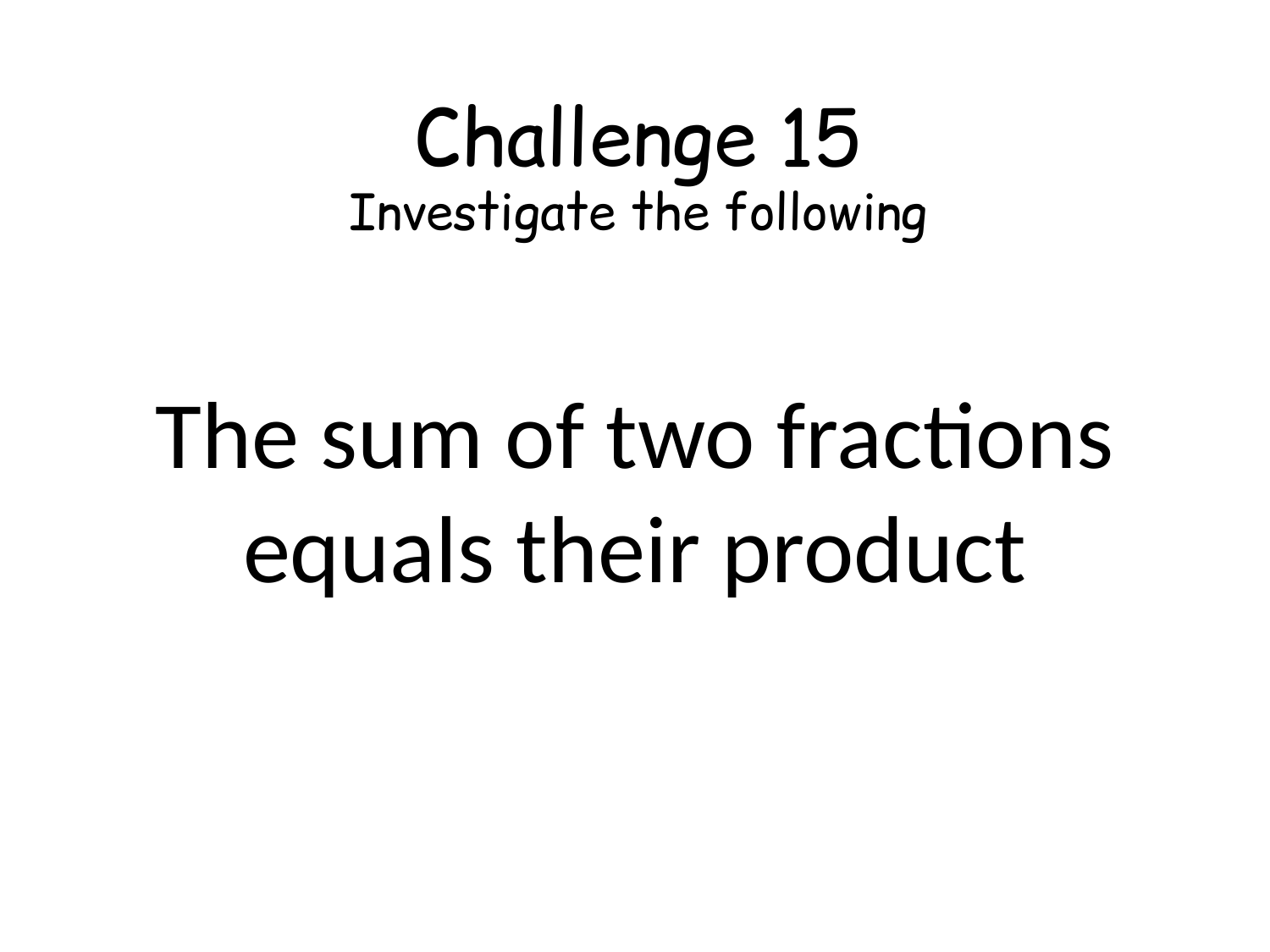

Challenge 15
Investigate the following
The sum of two fractions equals their product